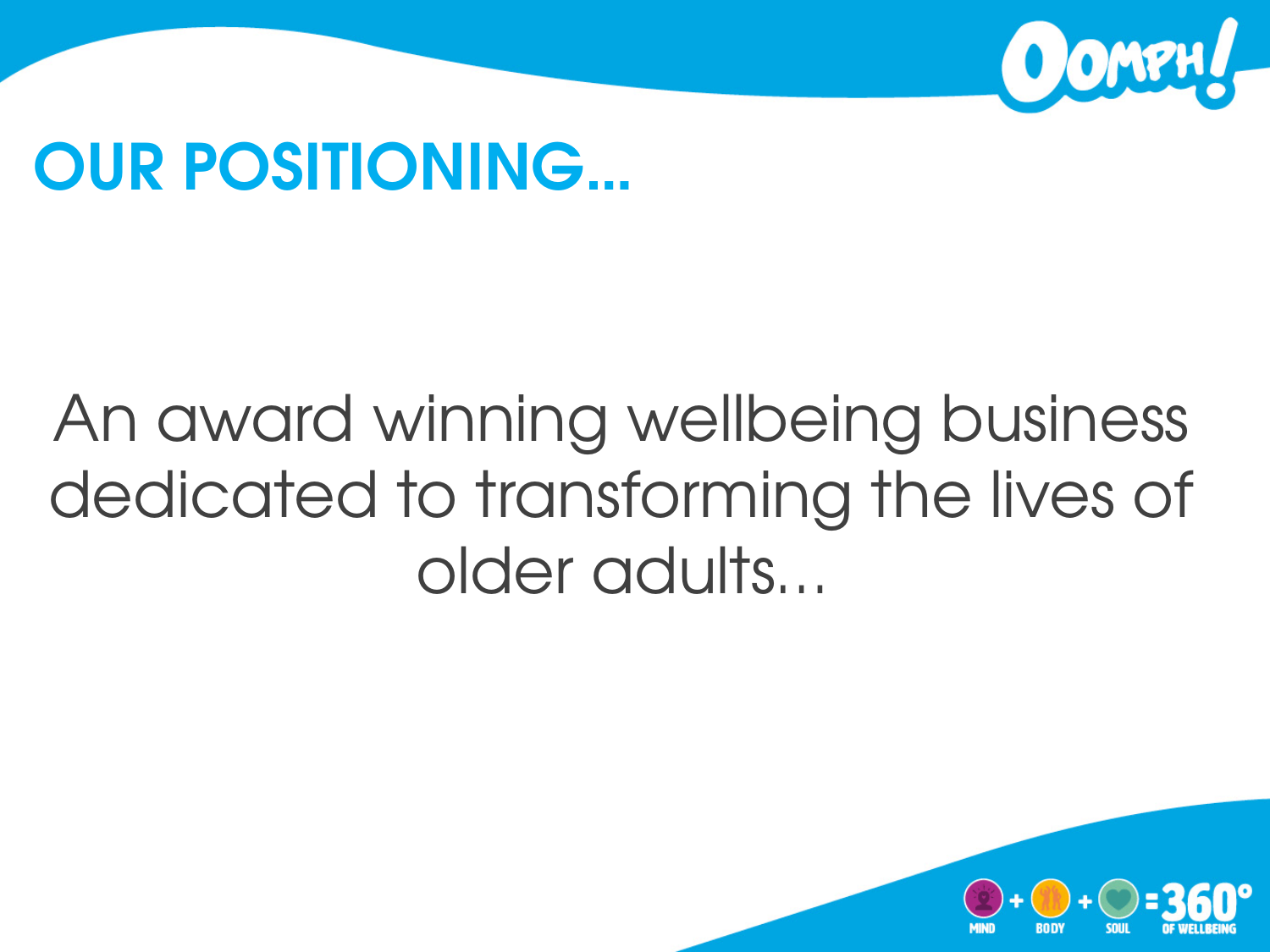

# OUR POSITIONING…

An award winning wellbeing business dedicated to transforming the lives of older adults…